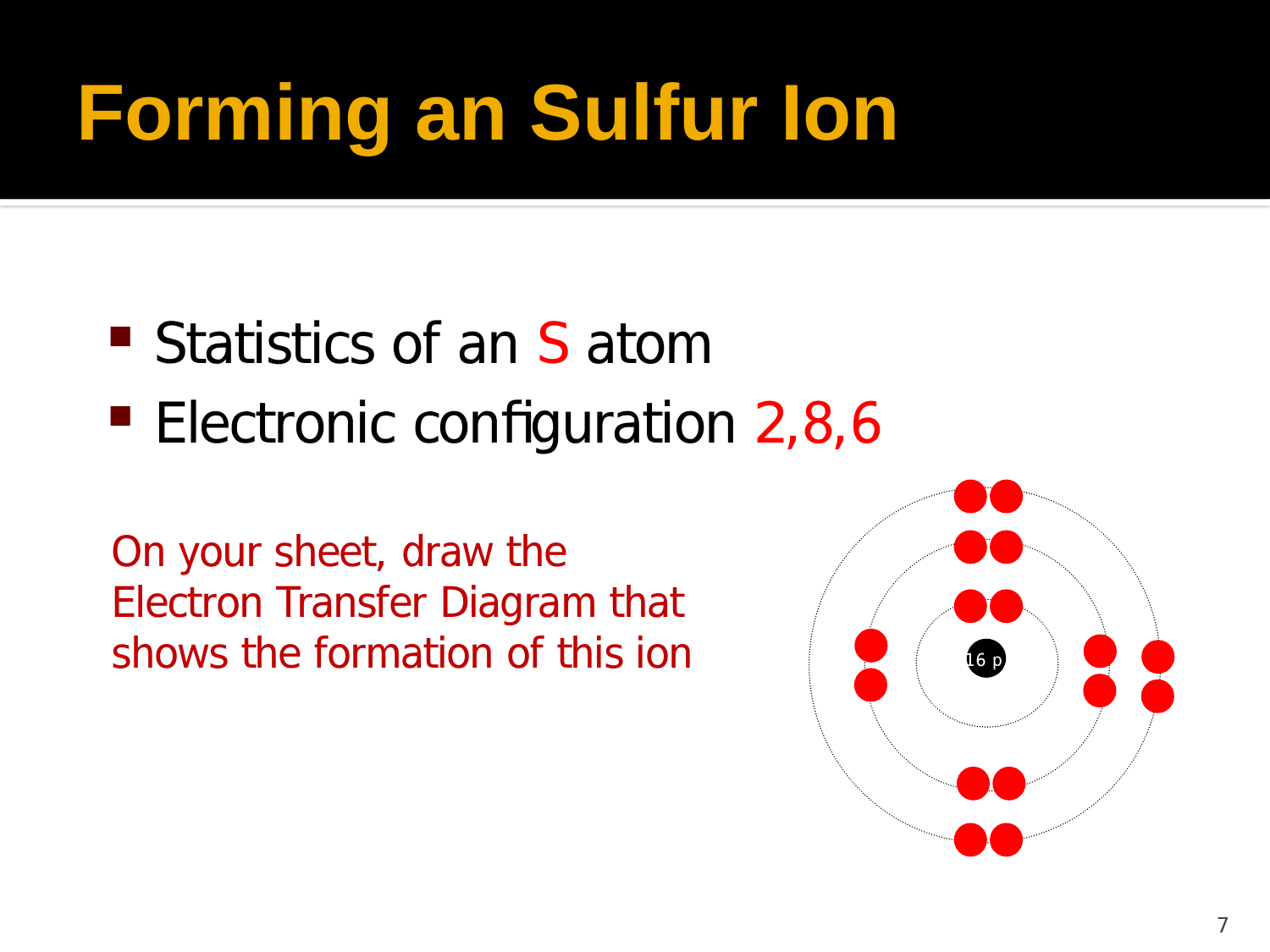

# Forming an Sulfur Ion
Statistics of an S atom
Electronic configuration 2,8,6

On your sheet, draw the Electron Transfer Diagram that shows the formation of this ion
16 p
7